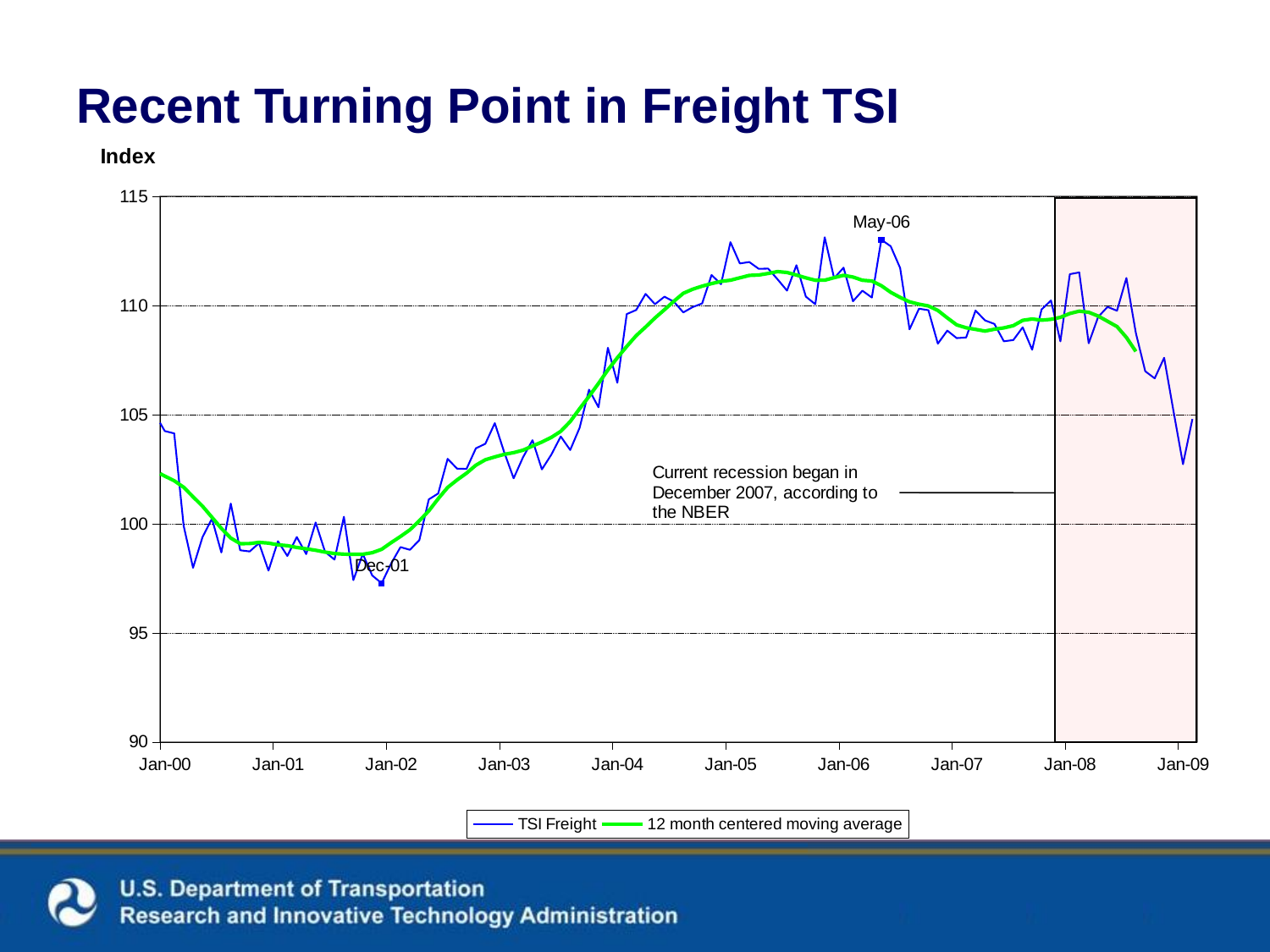

# Recent Turning Point in Freight TSI

### Chart

| Category |  |  |
|---|---|---|
| 28856 | None | None |
| 28887 | 64.5667178729914 | None |
| 28915 | 65.4259665602392 | None |
| 28946 | 53.41544221442324 | None |
| 28976 | 62.816428289859495 | None |
| 29007 | 63.07684367977439 | None |
| 29037 | 62.322316335639194 | None |
| 29068 | 60.99174213461915 | 60.804489419412384 |
| 29099 | 60.43447621848137 | 60.28833050651928 |
| 29129 | 60.507894110456725 | 60.137993860394644 |
| 29160 | 59.768028984942966 | 59.911505405650324 |
| 29190 | 60.07759364142125 | 59.16048403095989 |
| 29221 | 59.109035468958965 | 58.333934735781526 |
| 29252 | 58.8494929152799 | 57.59192308386355 |
| 29281 | 58.75537760850864 | 57.02203473438156 |
| 29312 | 56.477951659164845 | 56.539317664088586 |
| 29342 | 54.31819593125684 | 56.18828281101248 |
| 29373 | 53.550563045802086 | 55.96937680852437 |
| 29403 | 52.011413885332 | 55.834638189391924 |
| 29434 | 53.4943649388967 | 55.77207229061601 |
| 29465 | 54.25453302663385 | 55.73358386889026 |
| 29495 | 55.10262761527295 | 55.74055407852396 |
| 29526 | 56.74845900630229 | 55.860663927020454 |
| 29556 | 57.84341956034312 | 56.07436307090983 |
| 29587 | 58.109482690860624 | 56.380609393479546 |
| 29618 | 58.34746412275334 | 56.67531060871792 |
| 29646 | 58.33368427961906 | 56.82452813522581 |
| 29677 | 57.066930019261555 | 56.87501067152098 |
| 29707 | 56.61185393507806 | 56.77503185575772 |
| 29738 | 56.38568449532542 | 56.473113401503355 |
| 29768 | 56.52620417748185 | 56.027477250145544 |
| 29799 | 56.05240381246581 | 55.53318637899022 |
| 29830 | 55.277714789256045 | 55.01386750594052 |
| 29860 | 55.291026723735335 | 54.502476559187315 |
| 29891 | 54.16056831952179 | 54.01925690350545 |
| 29921 | 53.18526734501929 | 53.61669032605238 |
| 29952 | 52.072367273597294 | 53.26935694963791 |
| 29983 | 52.52159863228854 | 52.88621637776301 |
| 30011 | 51.69589681689605 | 52.532652220275004 |
| 30042 | 51.431334759904836 | 52.16999504521888 |
| 30072 | 50.65017745806799 | 51.79148370446944 |
| 30103 | 52.68576311346195 | 51.480947261575594 |
| 30133 | 51.89012452539584 | 51.30852647596713 |
| 30164 | 51.49310973955884 | 51.19430766843493 |
| 30195 | 51.351469082445924 | 51.09288514867431 |
| 30225 | 50.513500229201235 | 51.0911657647096 |
| 30256 | 49.853822636069374 | 51.190894660037344 |
| 30286 | 50.03913839901997 | 51.28159989626582 |
| 30317 | 51.08039736499492 | 51.475612474146345 |
| 30348 | 50.77231716011601 | 51.75154134928994 |
| 30376 | 51.011037814813186 | 51.96737307507476 |
| 30407 | 52.07492854683502 | 52.245476444247295 |
| 30437 | 52.40007715900445 | 52.60016413677853 |
| 30468 | 53.112789082007644 | 53.018301189962195 |
| 30498 | 56.119400425983045 | 53.48725106326582 |
| 30529 | 53.886126842417916 | 54.000448381353394 |
| 30560 | 54.13841339842242 | 54.55187885634249 |
| 30590 | 54.40103677336614 | 55.11888578622997 |
| 30621 | 54.47879071265365 | 55.64910126615548 |
| 30651 | 55.449459598843745 | 56.10718724394199 |
| 30682 | 56.924873124460476 | 56.400945143547304 |
| 30713 | 57.244577034749454 | 56.649085147640434 |
| 30742 | 57.77310933992225 | 56.96147023881996 |
| 30773 | 58.92102333902148 | 57.236009290062526 |
| 30803 | 58.27915388503033 | 57.485042452846876 |
| 30834 | 58.22777582286011 | 57.67379925922355 |
| 30864 | 58.054603275656426 | 57.684370300798605 |
| 30895 | 57.906284090981444 | 57.56841936081821 |
| 30926 | 57.61549833816458 | 57.414732551376325 |
| 30956 | 57.51288906344643 | 57.19854059409806 |
| 30987 | 57.34373432939994 | 56.979489018968245 |
| 31017 | 57.11467933513714 | 56.76630602517891 |
| 31048 | 55.51335838596686 | 56.52762580496501 |
| 31079 | 55.87326921371275 | 56.30354674612894 |
| 31107 | 55.45593373435696 | 56.12620694397826 |
| 31138 | 56.049591969904654 | 55.96308876253473 |
| 31168 | 55.893347451033236 | 55.810925303269244 |
| 31199 | 55.49719040590864 | 55.71709673620647 |
| 31229 | 55.05686340747648 | 55.737087811379205 |
| 31260 | 55.52612654709444 | 55.84935995377652 |
| 31291 | 55.73950063043456 | 56.0033507842488 |
| 31321 | 55.474050416534595 | 56.147287884301065 |
| 31352 | 55.73064995394032 | 56.27566182150186 |
| 31382 | 56.47587810109188 | 56.43922280098386 |
| 31413 | 56.63194542415633 | 56.713261560655255 |
| 31444 | 57.44921359306052 | 57.06908525891597 |
| 31472 | 57.57576928634178 | 57.413006194193194 |
| 31503 | 57.384246819175985 | 57.762709940239525 |
| 31533 | 57.63966709457806 | 58.12310668141 |
| 31564 | 57.67633426993349 | 58.458634849120486 |
| 31594 | 59.454649775567376 | 58.77684802307405 |
| 31625 | 59.668108937258324 | 59.131118590453966 |
| 31656 | 59.851620686925244 | 59.51976262436253 |
| 31686 | 59.754820265152354 | 59.9118425901543 |
| 31717 | 60.099401893415575 | 60.30584839992101 |
| 31747 | 60.15980218666914 | 60.72690811959627 |
| 31778 | 60.585137513464595 | 61.12139527986763 |
| 31809 | 61.998515120868404 | 61.487277526328086 |
| 31837 | 62.35392457234351 | 61.90394652067535 |
| 31868 | 62.01601071217635 | 62.39947753273239 |
| 31898 | 62.464042635977066 | 62.970929931386024 |
| 31929 | 62.957392000740484 | 63.58039057220584 |
| 31959 | 63.64128389127309 | 64.18879264063376 |
| 31990 | 64.26264873660519 | 64.73252647280307 |
| 32021 | 65.25713675191047 | 65.20744421763422 |
| 32051 | 66.24204848953855 | 65.69966381992276 |
| 32082 | 67.32703123671413 | 66.22957757471728 |
| 32112 | 67.55922822304596 | 66.78398106593554 |
| 32143 | 67.78736111936398 | 67.24726127733054 |
| 32174 | 67.84590348702599 | 67.5899512045174 |
| 32203 | 67.904562082136 | 67.89612820234922 |
| 32234 | 68.27864365730717 | 68.15298645641295 |
| 32264 | 68.91933980591466 | 68.33213547874105 |
| 32295 | 69.80777862004125 | 68.47512451952406 |
| 32325 | 67.90962234544659 | 68.57878035209262 |
| 32356 | 68.21886853492275 | 68.5995125828191 |
| 32387 | 68.64916490155629 | 68.57788886319014 |
| 32417 | 69.01461843742834 | 68.55469681070308 |
| 32448 | 68.85403782469326 | 68.50065013847079 |
| 32478 | 69.46395861386033 | 68.36804768987503 |
| 32509 | 68.37037071020094 | 68.18418850699645 |
| 32540 | 67.76046743361613 | 68.00407002578835 |
| 32568 | 67.4710288644566 | 67.83940057310548 |
| 32599 | 68.15556761529159 | 67.66109974489792 |
| 32629 | 67.74529571435468 | 67.47173861384414 |
| 32660 | 67.79936394530299 | 67.28779364738753 |
| 32690 | 65.5054166311056 | 67.12402666411447 |
| 32721 | 66.30023070026336 | 67.04760654129193 |
| 32752 | 66.6157358718273 | 67.10197693632749 |
| 32782 | 66.76882759017441 | 67.19704193512024 |
| 32813 | 66.55516152666334 | 67.24465953293426 |
| 32843 | 67.34815571692123 | 67.28424469926904 |
| 32874 | 66.55576600859074 | 67.43210484044609 |
| 32905 | 67.7409891874852 | 67.62031569918828 |
| 32933 | 68.79539659144248 | 67.79851411105001 |
| 32964 | 69.11275985933058 | 67.95443346312297 |
| 32994 | 67.9309258178522 | 68.05086677163308 |
| 33025 | 68.56377783383365 | 68.12240479337301 |
| 33055 | 68.28964613082904 | 68.18436296689906 |
| 33086 | 68.03306181035275 | 68.21074944040024 |
| 33117 | 69.15966664641908 | 68.11888976157849 |
| 33147 | 67.96696126533428 | 67.9177275399179 |
| 33178 | 67.67142725574648 | 67.72578285702542 |
| 33208 | 67.94880250959669 | 67.65049918786862 |
| 33239 | 67.44211538054248 | 67.68353839053975 |
| 33270 | 67.4879151795606 | 67.81379986809438 |
| 33298 | 66.84383830764506 | 68.00226662595989 |
| 33329 | 66.2364248232698 | 68.20186341355891 |
| 33359 | 66.2005884645056 | 68.43663115901893 |
| 33390 | 68.48730712741059 | 68.68691948799449 |
| 33420 | 69.15905770136578 | 68.97959392411452 |
| 33451 | 70.2899257011208 | 69.36098194391656 |
| 33482 | 71.4260049444225 | 69.82752780568228 |
| 33512 | 70.49094586970756 | 70.40449330738991 |
| 33543 | 70.78186854241338 | 71.0552131590004 |
| 33573 | 70.84528111834318 | 71.57401809788074 |
| 33604 | 71.5698232386768 | 71.99374837907496 |
| 33635 | 72.5135197966749 | 72.40202263851516 |
| 33664 | 73.01533437290816 | 72.64933571510676 |
| 33695 | 73.9121007989896 | 72.87979432381856 |
| 33725 | 74.14218892743675 | 73.20745439349969 |
| 33756 | 72.9970251976134 | 73.54490790420583 |
| 33786 | 74.72286637981918 | 73.98462719707793 |
| 33817 | 74.52469924923166 | 74.39830930279138 |
| 33848 | 73.12674523451005 | 74.6298056811785 |
| 33878 | 74.32121218870458 | 74.83010125172912 |
| 33909 | 74.81544389576288 | 75.07558092731175 |
| 33939 | 74.91059002193577 | 75.36634564018435 |
| 33970 | 78.05777736401548 | 75.56720737280965 |
| 34001 | 75.95393620846845 | 75.65709940120053 |
| 34029 | 75.1308310423986 | 75.87236649877974 |
| 34060 | 76.60369782271559 | 76.22833499752915 |
| 34090 | 77.34210411769406 | 76.61534530211391 |
| 34121 | 76.7754631162983 | 76.97207601659703 |
| 34151 | 75.76511004414063 | 77.19264703061525 |
| 34182 | 75.6398642662907 | 77.40920650814132 |
| 34213 | 77.1779905593573 | 77.84782241595298 |
| 34243 | 78.81321083384478 | 78.07708435878116 |
| 34274 | 79.61169256065648 | 78.26485898037342 |
| 34304 | 78.67587850463812 | 78.83129963531094 |
| 34335 | 79.5861932177438 | 79.47407712312086 |
| 34366 | 79.62294781536411 | 80.1302703568756 |
| 34394 | 81.98860122298268 | 80.80080965204287 |
| 34425 | 75.24821427001436 | 81.45172381836721 |
| 34455 | 83.2041785886003 | 82.10474582795344 |
| 34486 | 84.5079643638905 | 83.15082365522532 |
| 34516 | 83.45926850399948 | 84.38121866371235 |
| 34547 | 83.69434341654288 | 85.39848246563925 |
| 34578 | 85.21645449311548 | 86.145620145976 |
| 34608 | 86.3966868918676 | 86.94880839736547 |
| 34639 | 87.70074473271268 | 87.64687568527835 |
| 34669 | 95.69269418710108 | 87.9227156322237 |
| 34700 | 92.09885773896538 | 88.22154961905429 |
| 34731 | 91.5246145403942 | 88.58138211703118 |
| 34759 | 88.01823882603354 | 88.91804616140661 |
| 34790 | 88.49509470031096 | 89.03865472754478 |
| 34820 | 86.71091306820803 | 88.9225532477204 |
| 34851 | 87.62138861097976 | 88.43383002799631 |
| 34881 | 87.51785994084074 | 87.67011347369177 |
| 34912 | 88.27173193115536 | 87.01423671589296 |
| 34943 | 88.7190030435056 | 86.66532083875929 |
| 34973 | 85.78874392879308 | 86.53952350749441 |
| 35004 | 85.52225218000176 | 86.50295995260406 |
| 35034 | 86.1418294664338 | 86.53940241784325 |
| 35065 | 83.32052515632647 | 86.57250339208117 |
| 35096 | 84.5619049358578 | 86.58651284775895 |
| 35125 | 86.60696737936938 | 86.5182143292758 |
| 35156 | 86.88723019661174 | 86.58177699306347 |
| 35186 | 87.44125225453814 | 86.85551564368801 |
| 35217 | 87.7656685903907 | 87.12293647876125 |
| 35247 | 88.16800334314472 | 87.50056173549345 |
| 35278 | 87.95781546511793 | 88.03278784800371 |
| 35309 | 87.3937550659364 | 88.46649461326052 |
| 35339 | 88.63949583727589 | 88.85952968198983 |
| 35370 | 89.2412278865042 | 89.29524816309389 |
| 35400 | 88.84095380169478 | 89.68786692251875 |
| 35431 | 89.68440698263238 | 90.14384726378866 |
| 35462 | 90.9714498098043 | 90.67775162422072 |
| 35490 | 90.60638487158045 | 91.29770030469834 |
| 35521 | 92.32065435390328 | 91.99654194752625 |
| 35551 | 92.4650716437458 | 92.62412348955944 |
| 35582 | 92.16469942737929 | 93.24334976642949 |
| 35612 | 94.71250069663688 | 93.92854067943591 |
| 35643 | 94.2270227619934 | 94.57501815427658 |
| 35674 | 96.00331610052164 | 95.21054171702592 |
| 35704 | 96.80213423056024 | 95.89176661514033 |
| 35735 | 96.14054650201635 | 96.5654939040111 |
| 35765 | 96.80306583106456 | 97.27256370015938 |
| 35796 | 98.16687686541549 | 97.91273786492866 |
| 35827 | 98.004439323203 | 98.43371925014043 |
| 35855 | 98.82596086416129 | 98.8446252118602 |
| 35886 | 100.45047591606786 | 99.16375735871826 |
| 35916 | 100.50470501447984 | 99.51787172902158 |
| 35947 | 101.094741164204 | 99.83920255437671 |
| 35977 | 101.146638914274 | 100.03723776655097 |
| 36008 | 100.296437789436 | 100.25965418075937 |
| 36039 | 99.7956441543523 | 100.57597680276905 |
| 36069 | 100.66897770133095 | 100.8018190763756 |
| 36100 | 100.77244791852272 | 100.94239260990332 |
| 36130 | 99.88310422308028 | 101.07108538945828 |
| 36161 | 99.8396835655855 | 101.15491416625561 |
| 36192 | 101.66962656403102 | 101.29282396211937 |
| 36220 | 102.75251655157398 | 101.5735898260946 |
| 36251 | 101.94413479520328 | 101.89130356926682 |
| 36281 | 102.38481094001214 | 102.17262816304815 |
| 36312 | 102.303261947991 | 102.52579514559606 |
| 36342 | 101.95000877362286 | 102.92276051505466 |
| 36373 | 102.802903030813 | 103.20959467162676 |
| 36404 | 104.0275596483912 | 103.19422210754495 |
| 36434 | 104.06219204341895 | 102.91073140799027 |
| 36465 | 104.131023827189 | 102.62072754897595 |
| 36495 | 105.000535895568 | 102.40949474211298 |
| 36526 | 104.24942076010414 | 102.1872648845194 |
| 36557 | 104.14390912723702 | 101.97300904757792 |
| 36586 | 99.9092924504054 | 101.67638037029651 |
| 36617 | 97.98358210705803 | 101.23592830090506 |
| 36647 | 99.38527101181356 | 100.80464473094244 |
| 36678 | 100.23321451147514 | 100.29773125447966 |
| 36708 | 98.6865396278953 | 99.78959111989326 |
| 36739 | 100.92423208994616 | 99.34509470633195 |
| 36770 | 98.78714233451109 | 99.08939352347988 |
| 36800 | 98.73175969189734 | 99.09396094324758 |
| 36831 | 99.1106504996044 | 99.14819911254624 |
| 36861 | 97.8549857880525 | 99.11297220735653 |
| 36892 | 99.1996076375426 | 99.03602004789559 |
| 36923 | 98.52580832432746 | 98.99713376517403 |
| 36951 | 99.3905648648692 | 98.91493824178289 |
| 36982 | 98.6119277670091 | 98.85315624192137 |
| 37012 | 100.058641415042 | 98.7867132838925 |
| 37043 | 98.71439838369355 | 98.70096170582276 |
| 37073 | 98.3585039286082 | 98.6340444678406 |
| 37104 | 100.31899700390898 | 98.60813859256722 |
| 37135 | 97.41968485916759 | 98.6007139701056 |
| 37165 | 98.61644917056414 | 98.60300093978026 |
| 37196 | 97.63133002824378 | 98.6736666723463 |
| 37226 | 97.27626838573978 | 98.82910042634668 |
| 37257 | 98.17231132828304 | 99.13299279116464 |
| 37288 | 98.93136362703234 | 99.41765777361267 |
| 37316 | 98.80681862307985 | 99.7221278953375 |
| 37347 | 99.2505612809912 | 100.13627849124802 |
| 37377 | 101.115985482644 | 100.58966960556663 |
| 37408 | 101.387464412101 | 101.14696140283075 |
| 37438 | 102.97885465583714 | 101.66553210384596 |
| 37469 | 102.53060585542298 | 102.00979502416921 |
| 37500 | 102.51535892905298 | 102.31806307317785 |
| 37530 | 103.460389402532 | 102.68573509757645 |
| 37561 | 103.6687765399188 | 102.93394827381823 |
| 37591 | 104.61382500840702 | 103.06559460744194 |
| 37622 | 103.280451529987 | 103.1824855607083 |
| 37653 | 102.08553351308076 | 103.26061275092924 |
| 37681 | 103.051081913235 | 103.37478179301124 |
| 37712 | 103.83042657641298 | 103.56544164197547 |
| 37742 | 102.49323641701812 | 103.74699271978058 |
| 37773 | 103.169725484696 | 103.96044061591931 |
| 37803 | 104.001976461638 | 104.23701943917278 |
| 37834 | 103.3825366149208 | 104.68323252043243 |
| 37865 | 104.40348517952798 | 105.27779898133316 |
| 37895 | 106.14809952719 | 105.83817738294863 |
| 37926 | 105.338292282587 | 106.4329375013437 |
| 37956 | 108.067058773065 | 107.04984921644335 |
| 37987 | 106.465109523409 | 107.60873276366812 |
| 38018 | 109.60998946990102 | 108.12879131143788 |
| 38047 | 109.796221018029 | 108.62172423620714 |
| 38078 | 110.534369110394 | 109.01657162176626 |
| 38108 | 110.063536724515 | 109.43372815852963 |
| 38139 | 110.40530633959077 | 109.80765243169046 |
| 38169 | 110.179600740144 | 110.19724614533666 |
| 38200 | 109.68631748288976 | 110.5621376258429 |
| 38231 | 109.93009450601302 | 110.75040051381465 |
| 38261 | 110.097827454124 | 110.88987364963806 |
| 38292 | 111.40032123797998 | 111.0056215660106 |
| 38322 | 110.97921237352585 | 111.10670758863215 |
| 38353 | 112.903205050457 | 111.16096373082667 |
| 38384 | 111.92928947500114 | 111.2720795560113 |
| 38412 | 111.995230324256 | 111.38213691180555 |
| 38443 | 111.68271506392475 | 111.4005956613982 |
| 38473 | 111.693140763925 | 111.47099597237283 |
| 38504 | 111.20176684309898 | 111.55436257243122 |
| 38534 | 110.685287649304 | 111.51719375222523 |
| 38565 | 111.84741037816714 | 111.39646697374656 |
| 38596 | 110.41037814979298 | 111.26958776180822 |
| 38626 | 110.06055380056 | 111.16004966374022 |
| 38657 | 113.127202354942 | 111.16044173871774 |
| 38687 | 111.25312965797224 | 111.2787511333774 |
| 38718 | 111.73723608105723 | 111.38498584461475 |
| 38749 | 110.19781576091614 | 111.3057394960243 |
| 38777 | 110.68160295182 | 111.16028977499076 |
| 38808 | 110.367428082729 | 111.1258259070207 |
| 38838 | 113.01783754458295 | 110.91135060680456 |
| 38869 | 112.71649553427602 | 110.60813829418582 |
| 38899 | 111.72019202781998 | 110.37350979733387 |
| 38930 | 108.91059363348712 | 110.16985529077753 |
| 38961 | 109.85640158966098 | 110.06284182061943 |
| 38991 | 109.78739752941398 | 109.98133564084922 |
| 39022 | 108.25295142089702 | 109.77684630310966 |
| 39052 | 108.85028508917314 | 109.43460699853858 |
| 39083 | 108.50899672540395 | 109.11562571682371 |
| 39114 | 108.53834695921698 | 108.98187203060114 |
| 39142 | 109.77274846972786 | 108.90742545376514 |
| 39173 | 109.320134250332 | 108.83046438455148 |
| 39203 | 109.157387271237 | 108.91429311419122 |
| 39234 | 108.363202497906 | 108.97630380416955 |
| 39264 | 108.41793430304014 | 109.07786380356288 |
| 39295 | 109.00276288892586 | 109.32410536908796 |
| 39326 | 107.977514490151 | 109.38564896686387 |
| 39356 | 109.81921896780014 | 109.32946803173758 |
| 39387 | 110.23301949386314 | 109.36845707603386 |
| 39417 | 108.35847357568784 | 109.45930233932316 |
| 39448 | 111.438248224329 | 109.63615393546263 |
| 39479 | 111.51889303289386 | 109.74394333034932 |
| 39508 | 108.269248742676 | 109.69203277174847 |
| 39539 | 109.47529153435086 | 109.51947239912278 |
| 39569 | 109.93796705033402 | 109.27872331132518 |
| 39600 | 109.762909037749 | 109.03563563808395 |
| 39630 | 111.262666070541 | 108.5391904666495 |
| 39661 | 108.744976598706 | 107.89652109741175 |
| 39692 | 106.98944737395377 | None |
| 39722 | 106.66583714097676 | None |
| 39753 | 107.60842321354386 | None |
| 39783 | 105.14896569821914 | None |
| 39814 | 102.733071987369 | None |
| 39845 | 104.80000440814814 | None |